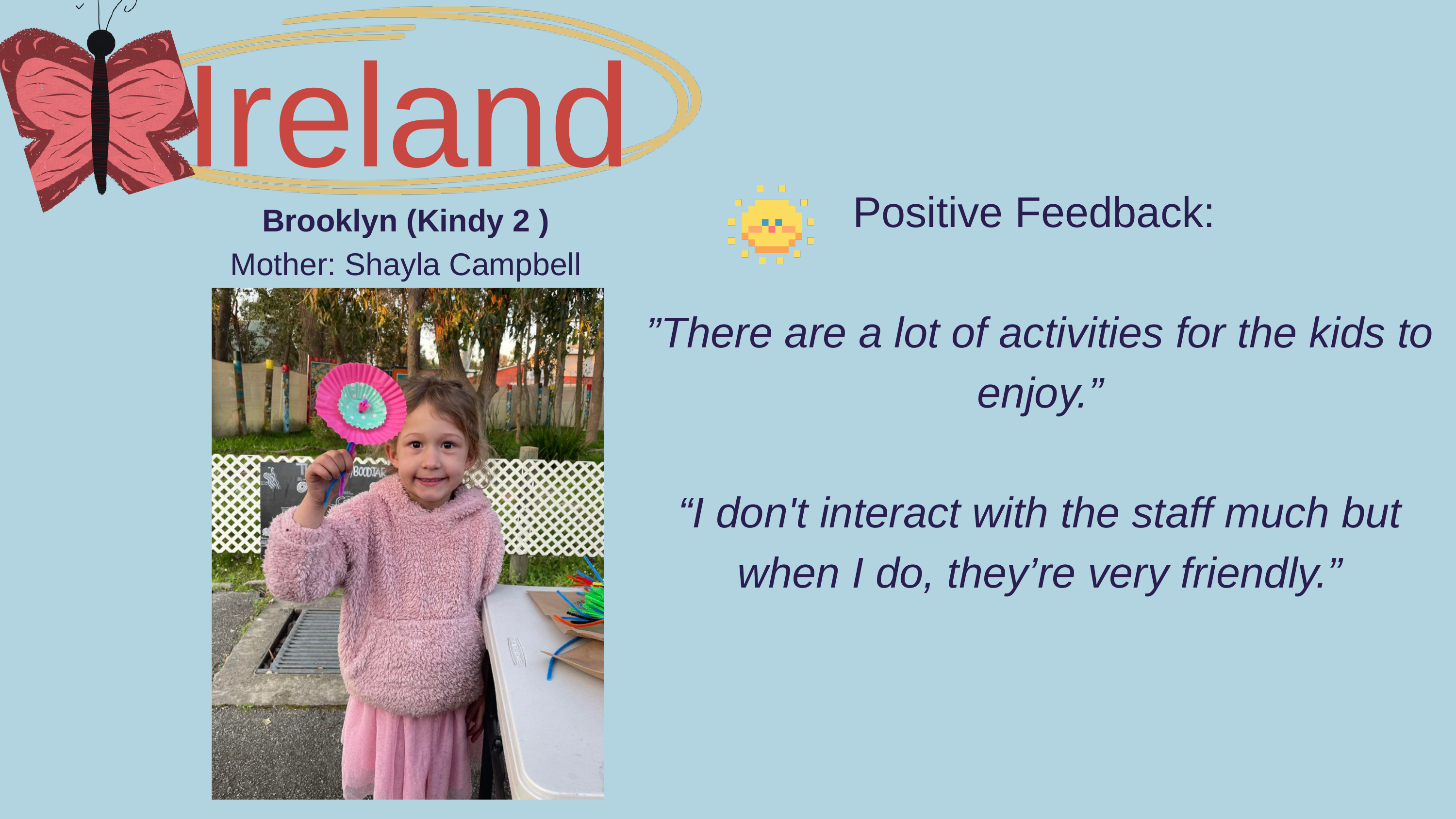

Ireland
Positive Feedback:

”There are a lot of activities for the kids to enjoy.”

“I don't interact with the staff much but when I do, they’re very friendly.”

Brooklyn (Kindy 2 )
Mother: Shayla Campbell